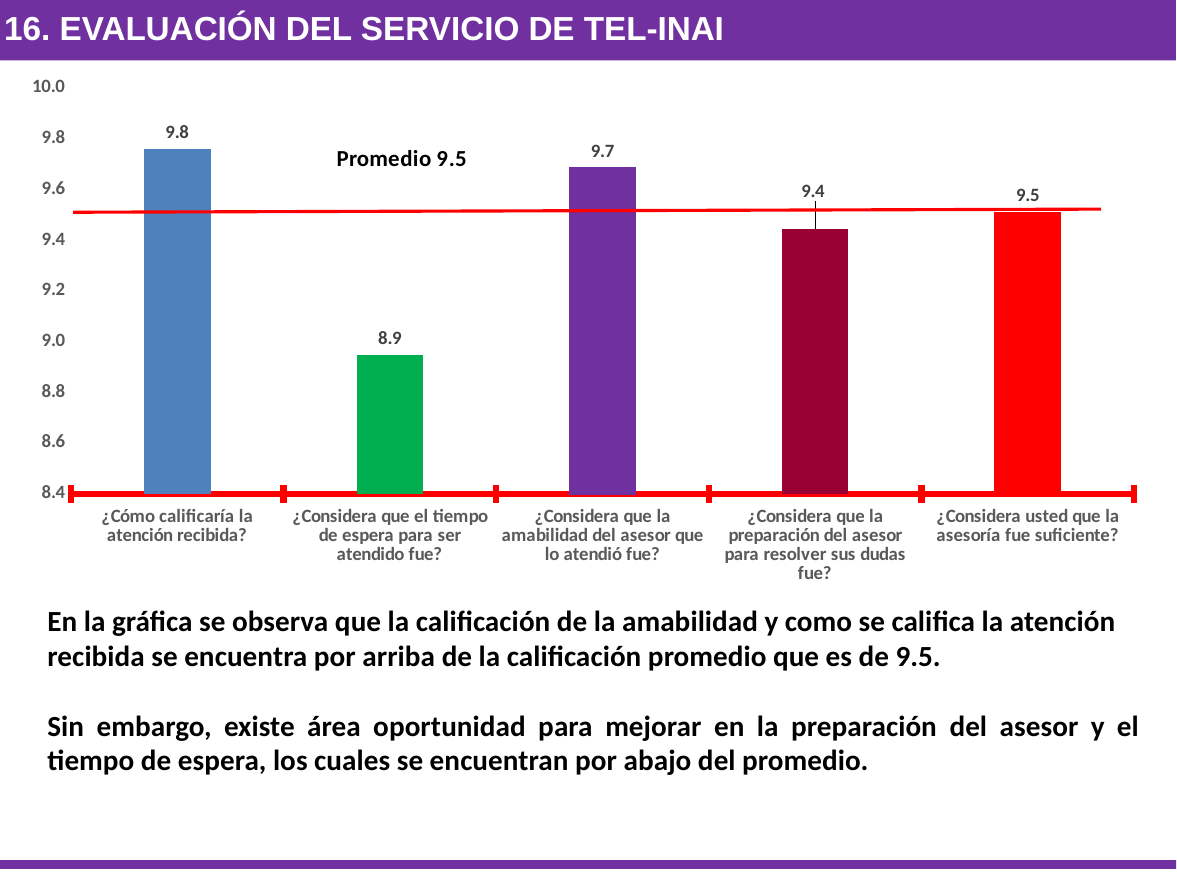

16. Evaluación del Servicio de Tel-INAI

### Chart

| Category | Calificación |
|---|---|
| ¿Cómo calificaría la atención recibida? | 9.758713136729222 |
| ¿Considera que el tiempo de espera para ser atendido fue? | 8.948655256723717 |
| ¿Considera que la amabilidad del asesor que lo atendió fue? | 9.68599033816425 |
| ¿Considera que la preparación del asesor para resolver sus dudas fue? | 9.44578313253012 |
| ¿Considera usted que la asesoría fue suficiente? | 9.512195121951219 |
En la gráfica se observa que la calificación de la amabilidad y como se califica la atención recibida se encuentra por arriba de la calificación promedio que es de 9.5.

Sin embargo, existe área oportunidad para mejorar en la preparación del asesor y el tiempo de espera, los cuales se encuentran por abajo del promedio.